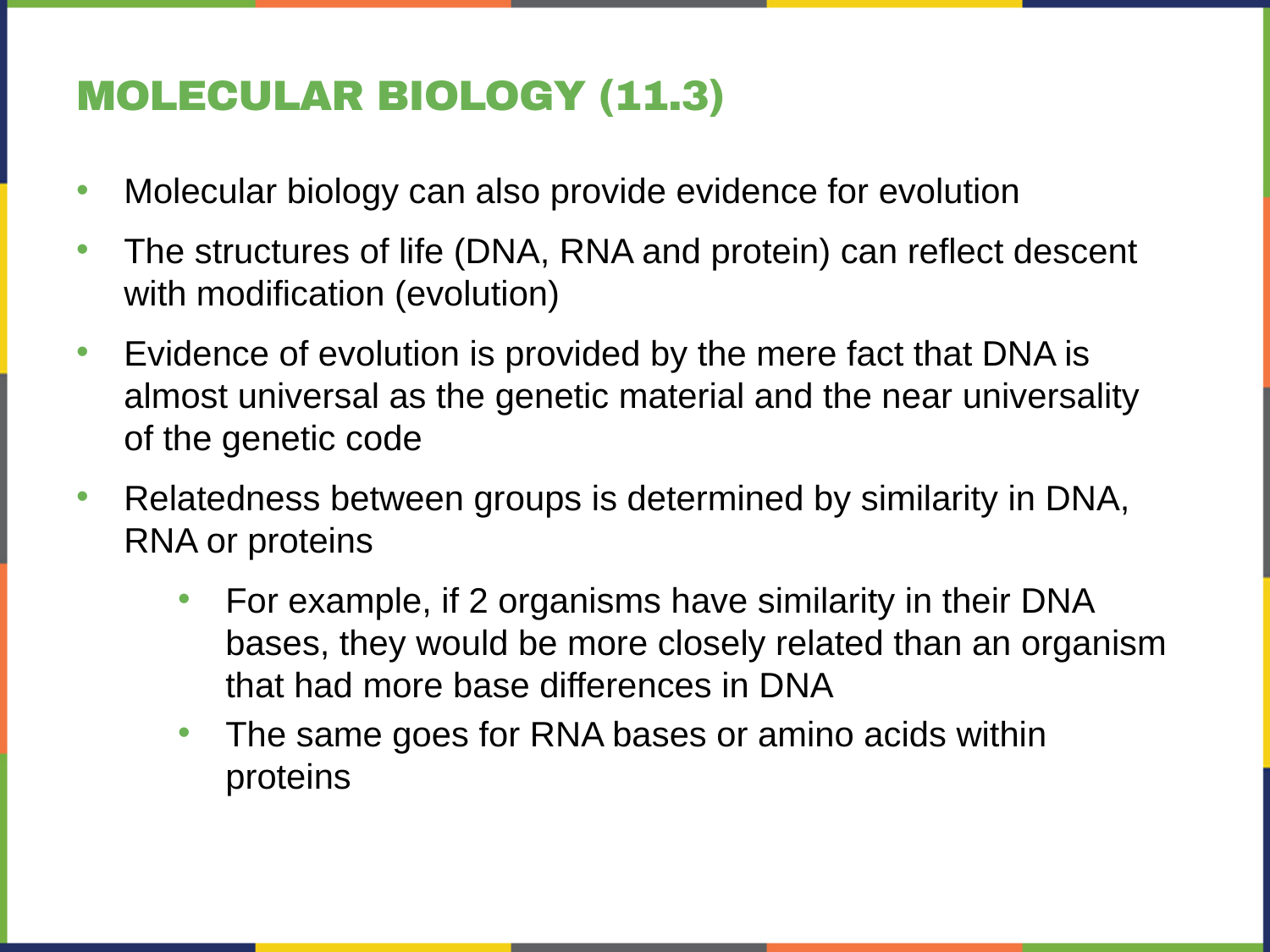

# Molecular biology (11.3)
Molecular biology can also provide evidence for evolution
The structures of life (DNA, RNA and protein) can reflect descent with modification (evolution)
Evidence of evolution is provided by the mere fact that DNA is almost universal as the genetic material and the near universality of the genetic code
Relatedness between groups is determined by similarity in DNA, RNA or proteins
For example, if 2 organisms have similarity in their DNA bases, they would be more closely related than an organism that had more base differences in DNA
The same goes for RNA bases or amino acids within proteins